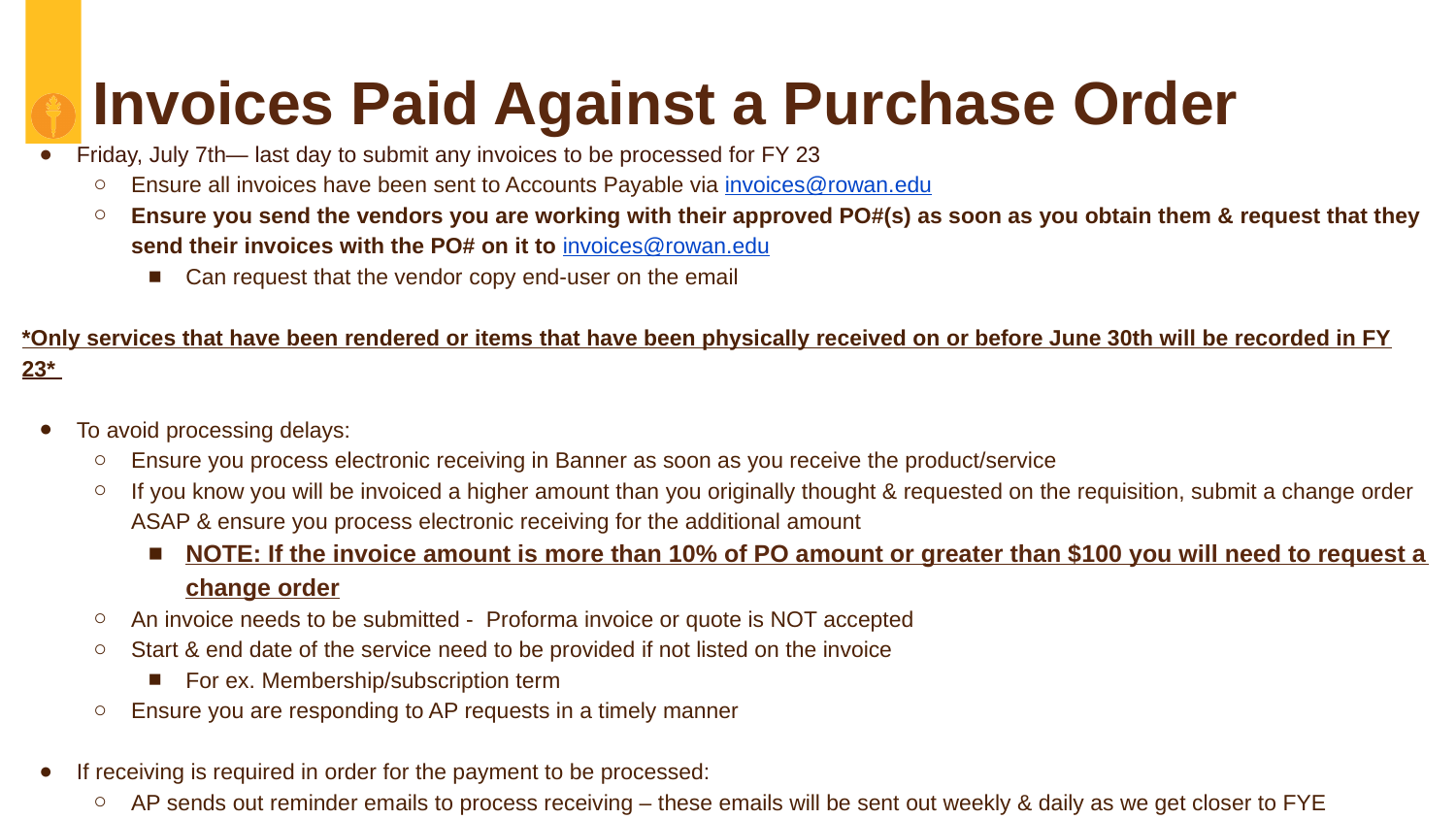

# Invoices Paid Against a Purchase Order
Friday, July 7th— last day to submit any invoices to be processed for FY 23
Ensure all invoices have been sent to Accounts Payable via invoices@rowan.edu
Ensure you send the vendors you are working with their approved PO#(s) as soon as you obtain them & request that they send their invoices with the PO# on it to invoices@rowan.edu
Can request that the vendor copy end-user on the email

*Only services that have been rendered or items that have been physically received on or before June 30th will be recorded in FY 23*

To avoid processing delays:
Ensure you process electronic receiving in Banner as soon as you receive the product/service
If you know you will be invoiced a higher amount than you originally thought & requested on the requisition, submit a change order ASAP & ensure you process electronic receiving for the additional amount
NOTE: If the invoice amount is more than 10% of PO amount or greater than $100 you will need to request a change order
An invoice needs to be submitted -  Proforma invoice or quote is NOT accepted
Start & end date of the service need to be provided if not listed on the invoice
For ex. Membership/subscription term
Ensure you are responding to AP requests in a timely manner

If receiving is required in order for the payment to be processed:
AP sends out reminder emails to process receiving – these emails will be sent out weekly & daily as we get closer to FYE
Automated daily emails are sent if receiving is incomplete